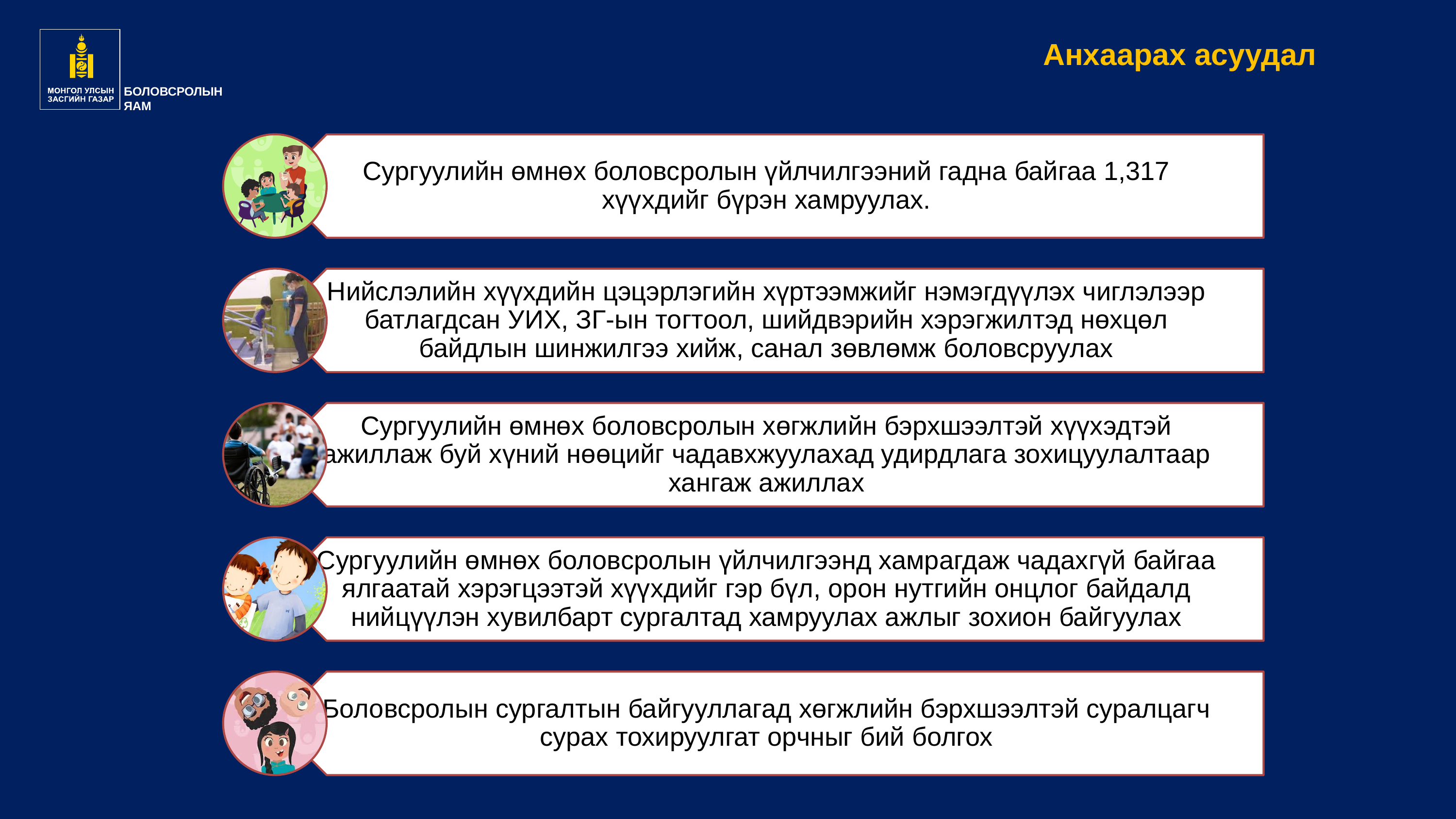

Анхаарах асуудал
Сургуулийн өмнөх боловсролын үйлчилгээний гадна байгаа 1,317 хүүхдийг бүрэн хамруулах.
Нийслэлийн хүүхдийн цэцэрлэгийн хүртээмжийг нэмэгдүүлэх чиглэлээр батлагдсан УИХ, ЗГ-ын тогтоол, шийдвэрийн хэрэгжилтэд нөхцөл байдлын шинжилгээ хийж, санал зөвлөмж боловсруулах
Сургуулийн өмнөх боловсролын хөгжлийн бэрхшээлтэй хүүхэдтэй ажиллаж буй хүний нөөцийг чадавхжуулахад удирдлага зохицуулалтаар хангаж ажиллах
Сургуулийн өмнөх боловсролын үйлчилгээнд хамрагдаж чадахгүй байгаа ялгаатай хэрэгцээтэй хүүхдийг гэр бүл, орон нутгийн онцлог байдалд нийцүүлэн хувилбарт сургалтад хамруулах ажлыг зохион байгуулах
Боловсролын сургалтын байгууллагад хөгжлийн бэрхшээлтэй суралцагч сурах тохируулгат орчныг бий болгох
#